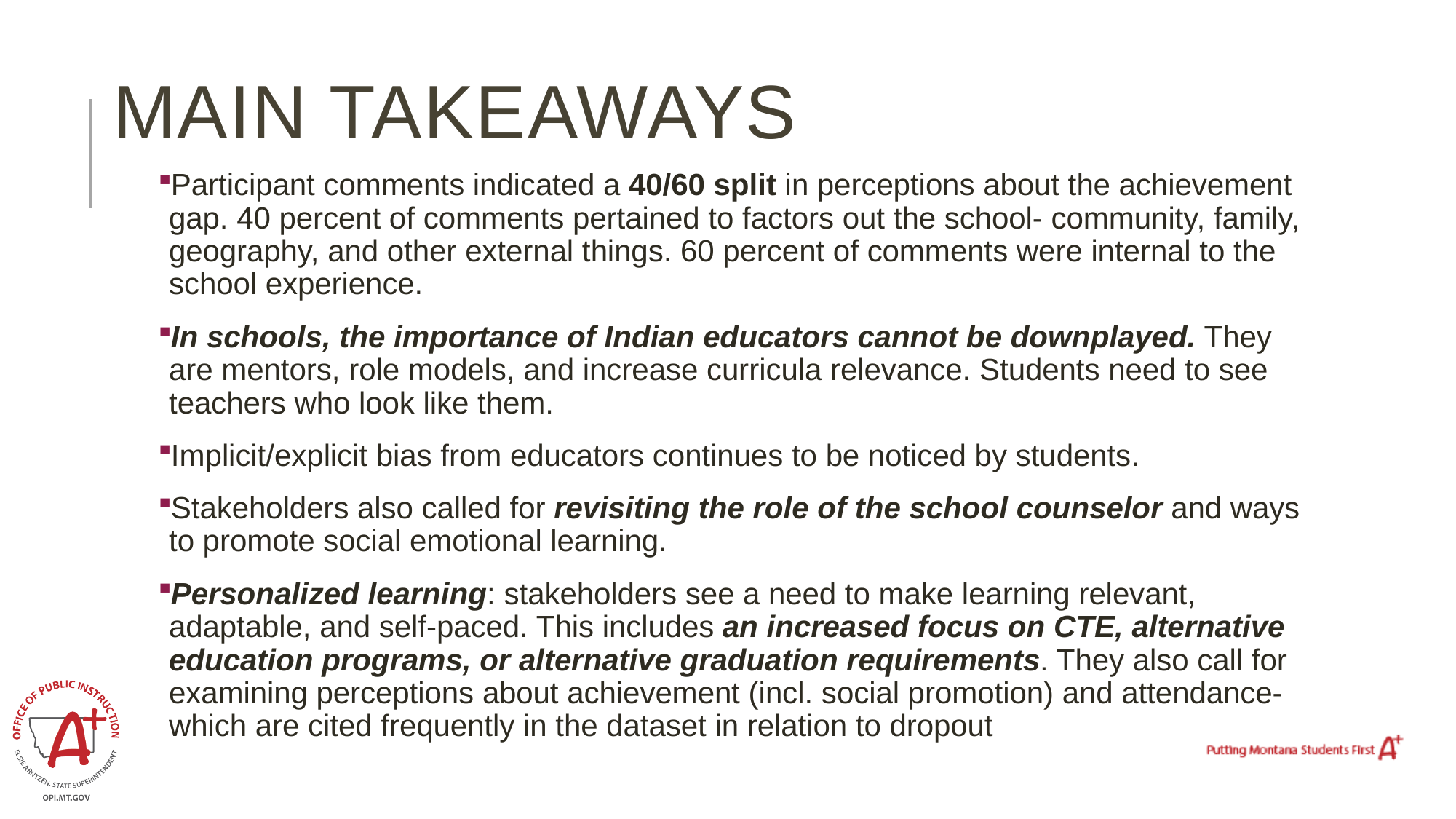

# Main Takeaways
Participant comments indicated a 40/60 split in perceptions about the achievement gap. 40 percent of comments pertained to factors out the school- community, family, geography, and other external things. 60 percent of comments were internal to the school experience.
In schools, the importance of Indian educators cannot be downplayed. They are mentors, role models, and increase curricula relevance. Students need to see teachers who look like them.
Implicit/explicit bias from educators continues to be noticed by students.
Stakeholders also called for revisiting the role of the school counselor and ways to promote social emotional learning.
Personalized learning: stakeholders see a need to make learning relevant, adaptable, and self-paced. This includes an increased focus on CTE, alternative education programs, or alternative graduation requirements. They also call for examining perceptions about achievement (incl. social promotion) and attendance- which are cited frequently in the dataset in relation to dropout